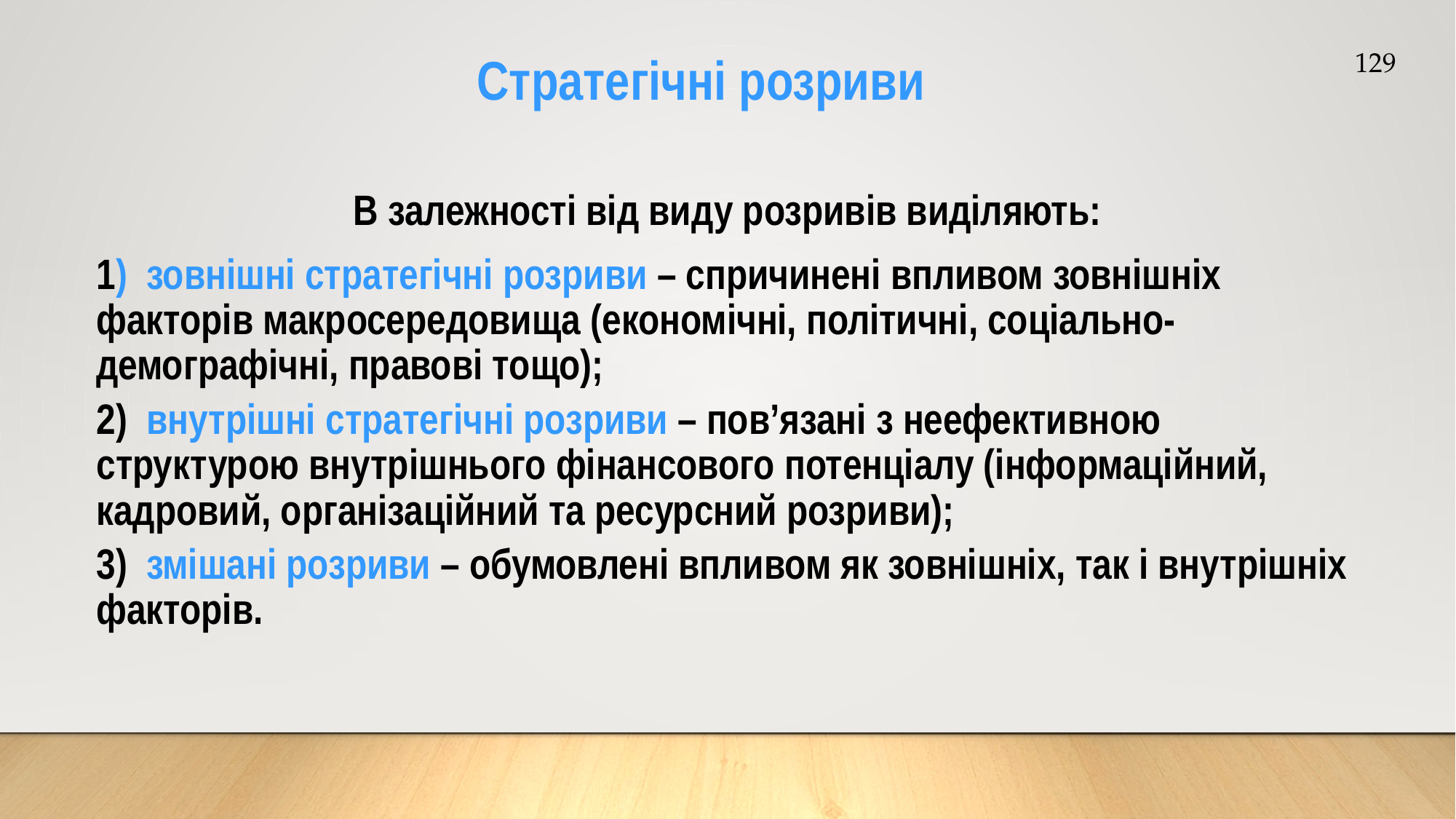

Стратегічні розриви
129
В залежності від виду розривів виділяють:
1)  зовнішні стратегічні розриви – спричинені впливом зовнішніх факторів макросередовища (економічні, політичні, соціально-демографічні, правові тощо);
2)  внутрішні стратегічні розриви – пов’язані з неефективною структурою внутрішнього фінансового потенціалу (інформаційний, кадровий, організаційний та ресурсний розриви);
3)  змішані розриви – обумовлені впливом як зовнішніх, так і внутрішніх факторів.